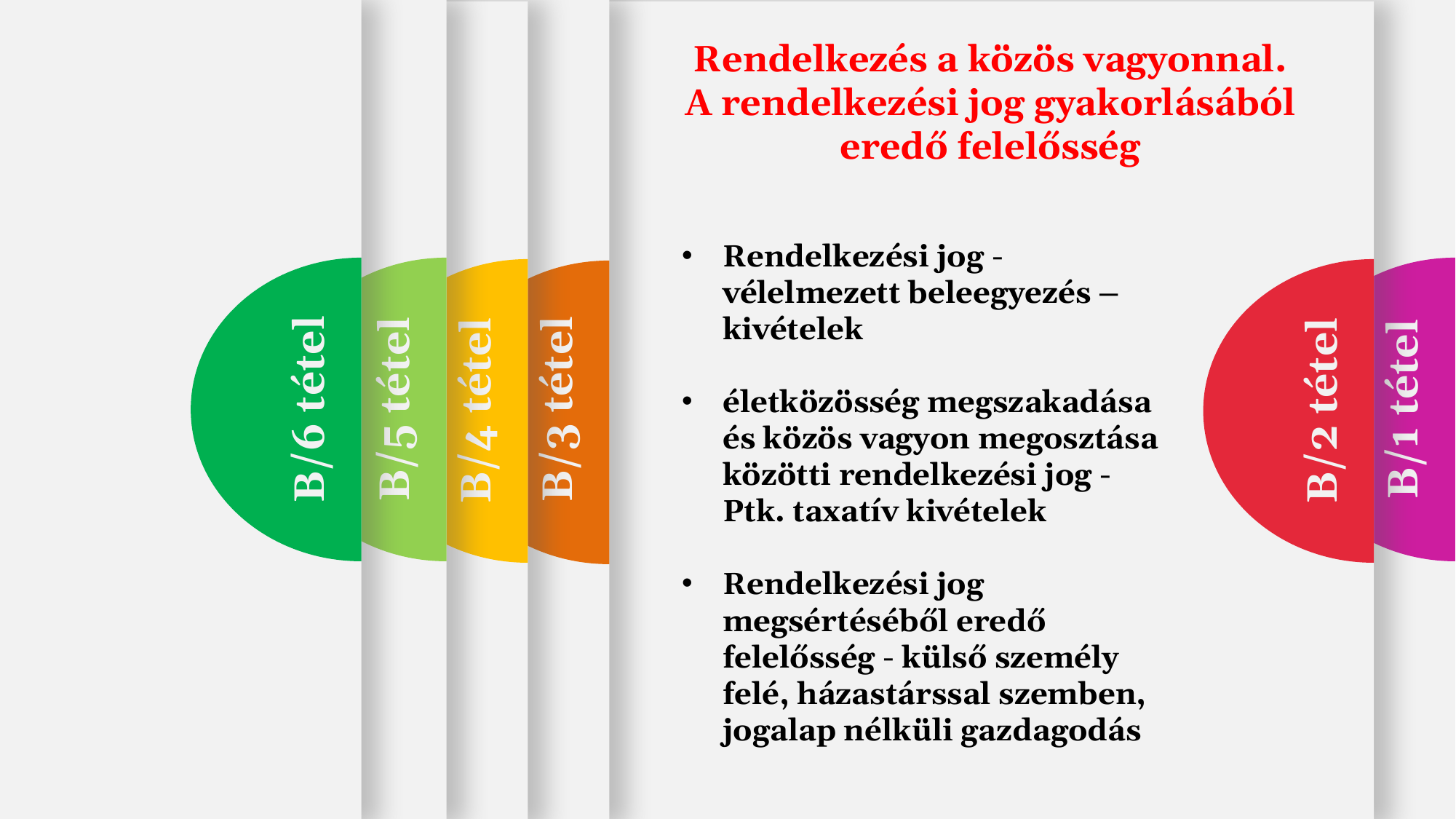

B/3 tétel

B/1 tétel

B/6 tétel

B/5 tétel

B/4 tétel

B/2 tétel
Rendelkezés a közös vagyonnal. A rendelkezési jog gyakorlásából eredő felelősség
Rendelkezési jog - vélelmezett beleegyezés – kivételek

életközösség megszakadása és közös vagyon megosztása közötti rendelkezési jog - Ptk. taxatív kivételek

Rendelkezési jog megsértéséből eredő felelősség - külső személy felé, házastárssal szemben, jogalap nélküli gazdagodás